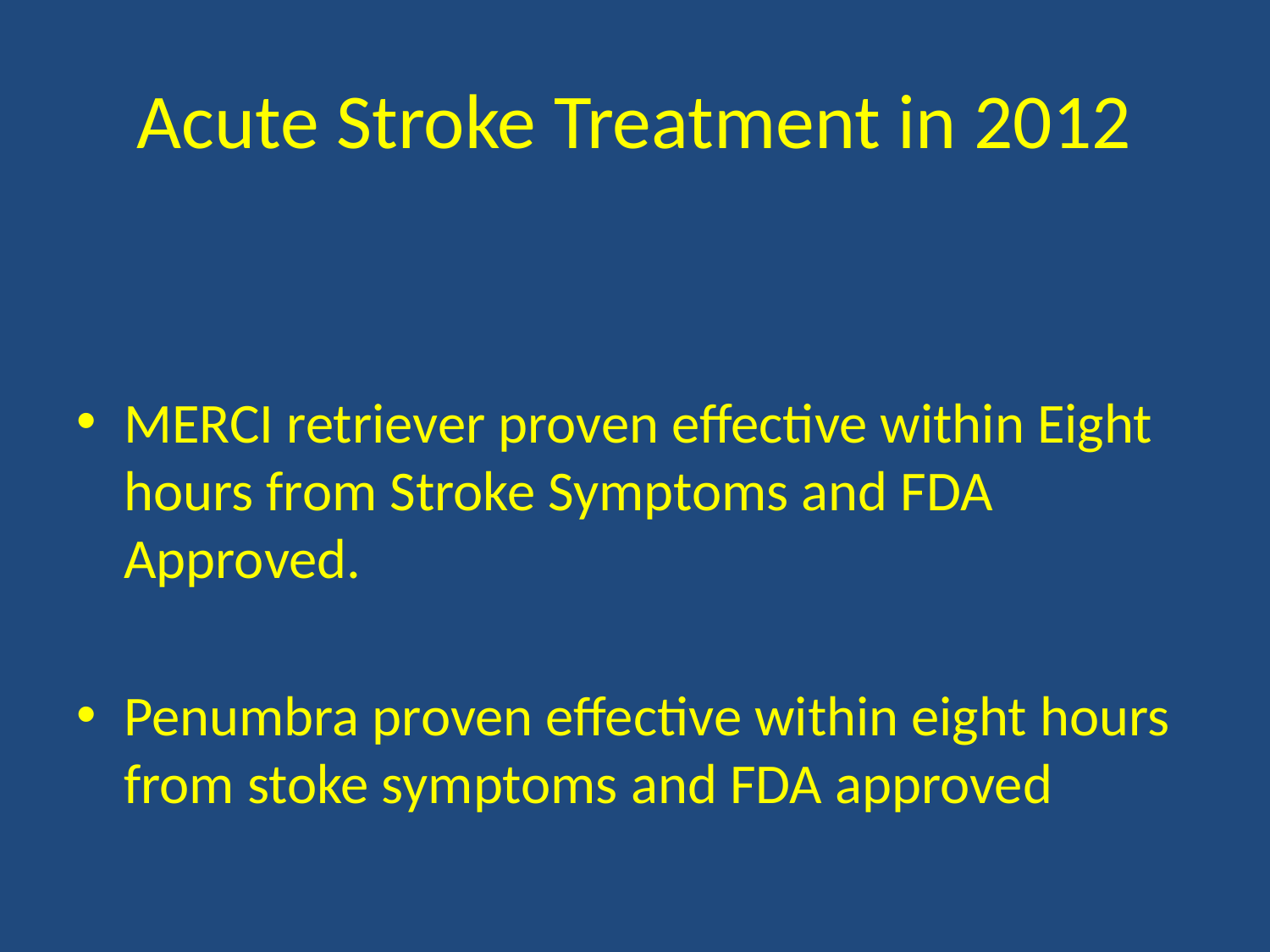

# Acute Stroke Treatment in 2012

MERCI retriever proven effective within Eight hours from Stroke Symptoms and FDA Approved.

Penumbra proven effective within eight hours from stoke symptoms and FDA approved